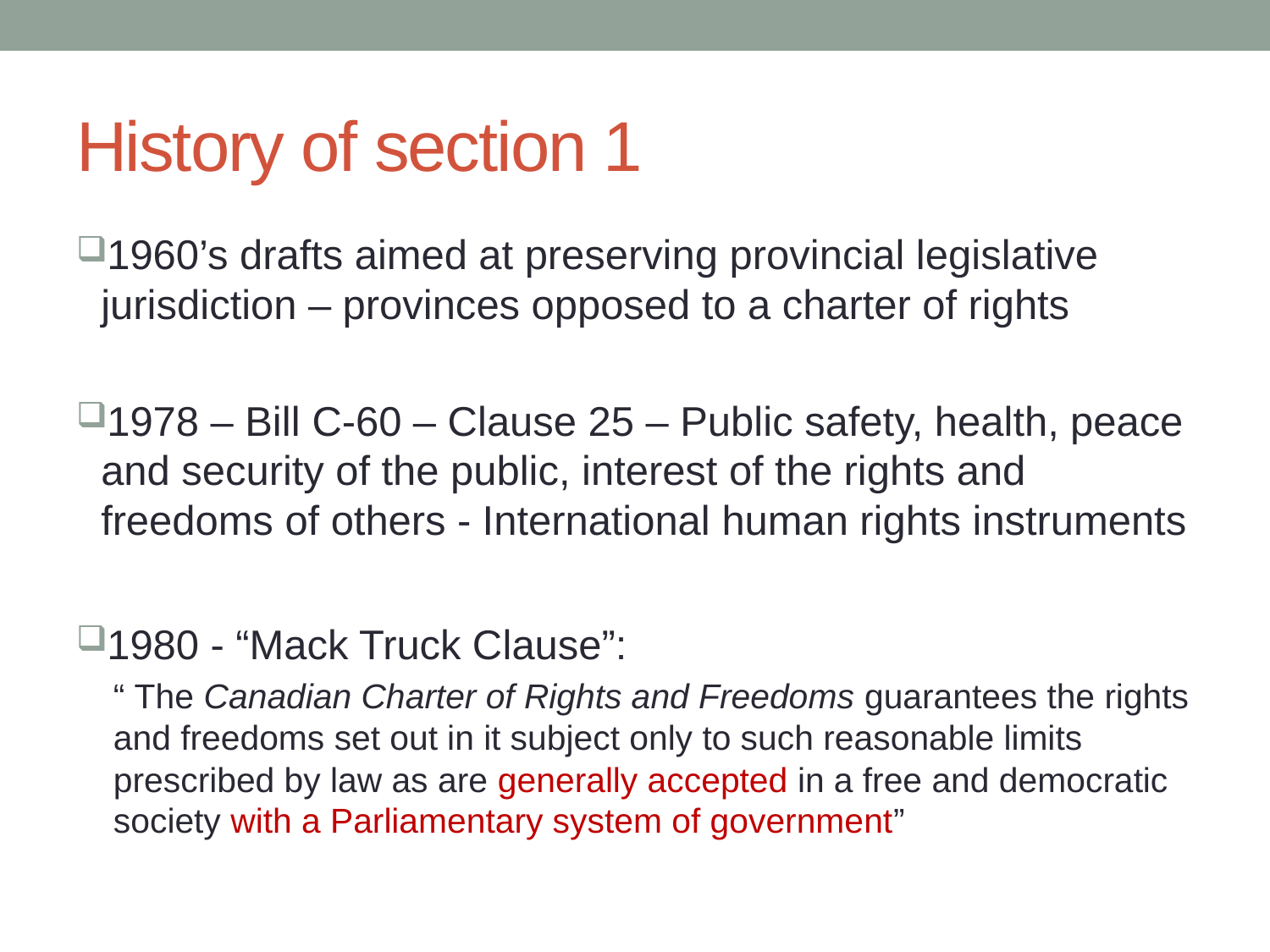

# History of section 1
1960’s drafts aimed at preserving provincial legislative jurisdiction – provinces opposed to a charter of rights

1978 – Bill C-60 – Clause 25 – Public safety, health, peace and security of the public, interest of the rights and freedoms of others - International human rights instruments

1980 - “Mack Truck Clause”:
“ The Canadian Charter of Rights and Freedoms guarantees the rights and freedoms set out in it subject only to such reasonable limits prescribed by law as are generally accepted in a free and democratic society with a Parliamentary system of government”